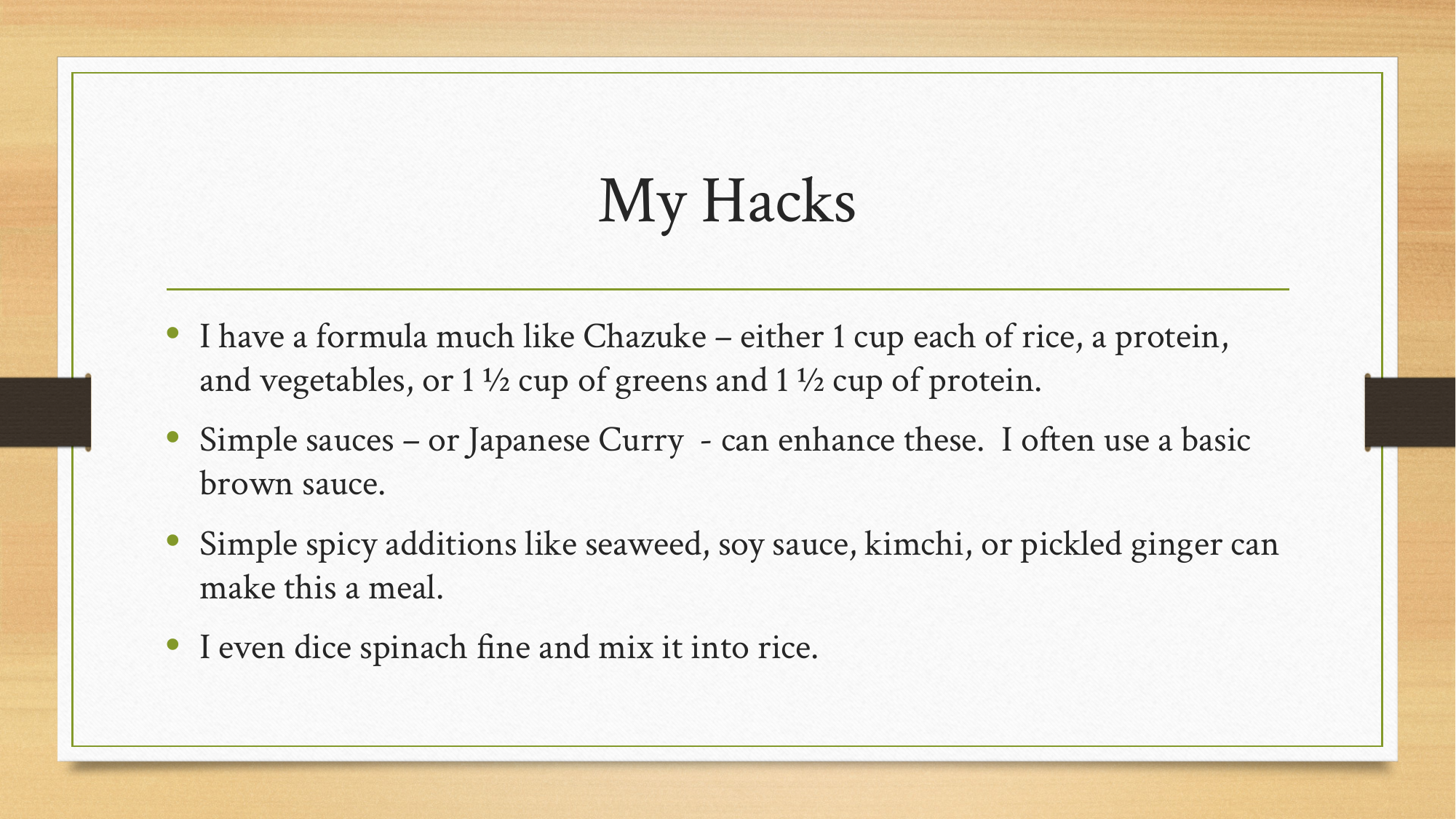

# My Hacks
I have a formula much like Chazuke – either 1 cup each of rice, a protein, and vegetables, or 1 ½ cup of greens and 1 ½ cup of protein.
Simple sauces – or Japanese Curry  - can enhance these.  I often use a basic brown sauce.
Simple spicy additions like seaweed, soy sauce, kimchi, or pickled ginger can make this a meal.
I even dice spinach fine and mix it into rice.